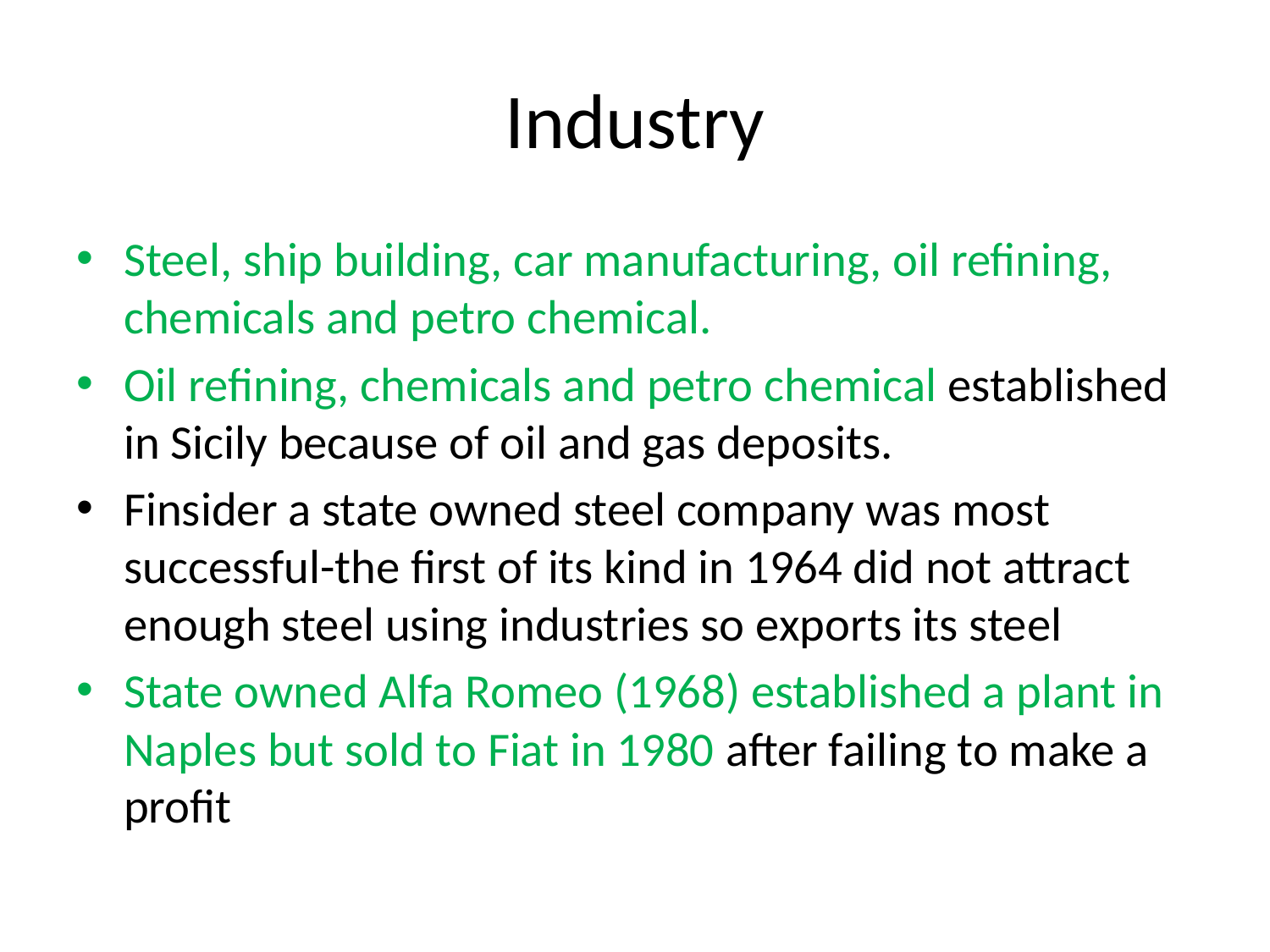

# Industry
Steel, ship building, car manufacturing, oil refining, chemicals and petro chemical.
Oil refining, chemicals and petro chemical established in Sicily because of oil and gas deposits.
Finsider a state owned steel company was most successful-the first of its kind in 1964 did not attract enough steel using industries so exports its steel
State owned Alfa Romeo (1968) established a plant in Naples but sold to Fiat in 1980 after failing to make a profit